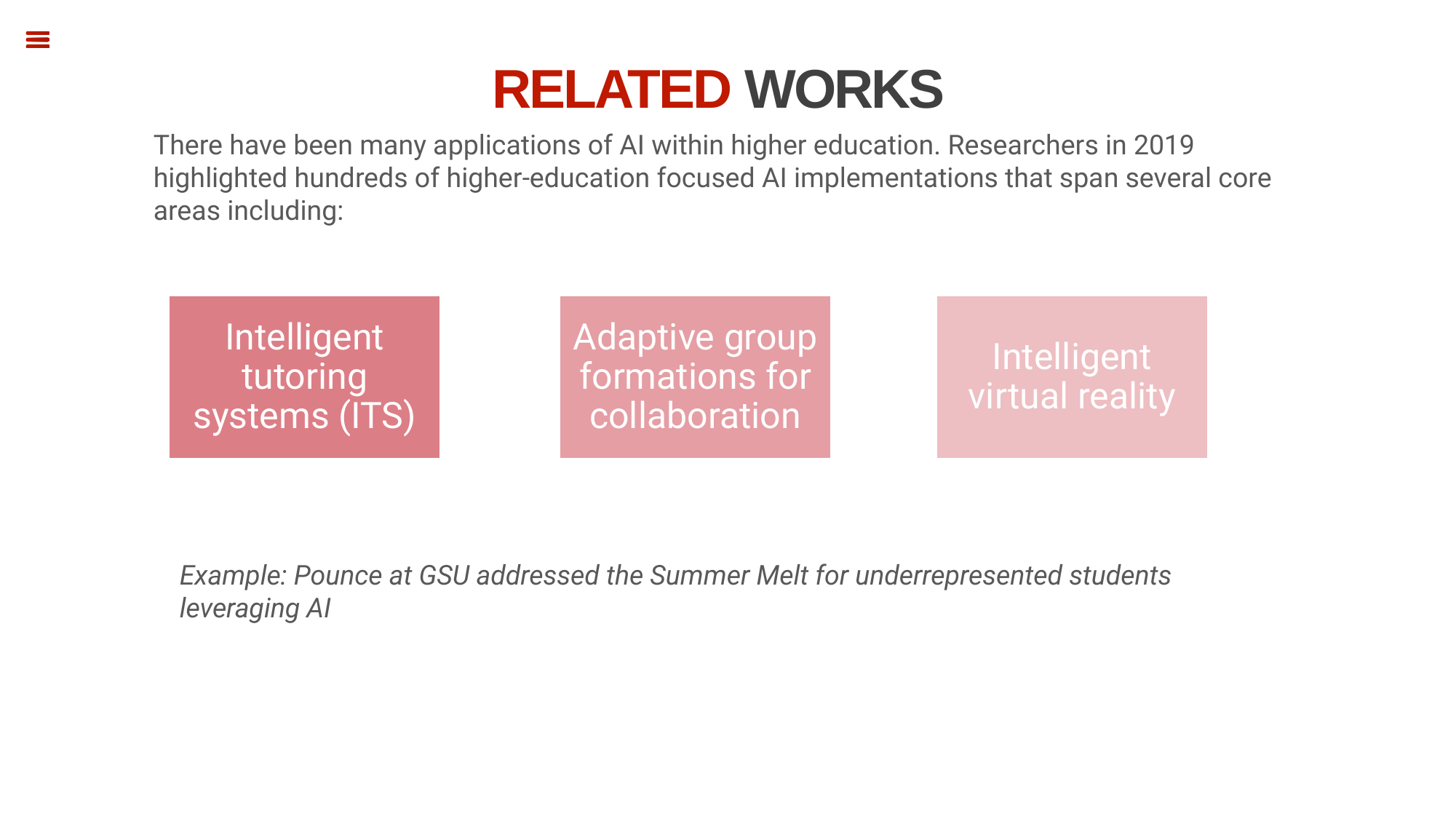

RELATED WORKS
There have been many applications of AI within higher education. Researchers in 2019 highlighted hundreds of higher-education focused AI implementations that span several core areas including:

Intelligent tutoring systems (ITS)

Adaptive group formations for collaboration

Intelligent virtual reality
Example: Pounce at GSU addressed the Summer Melt for underrepresented students leveraging AI